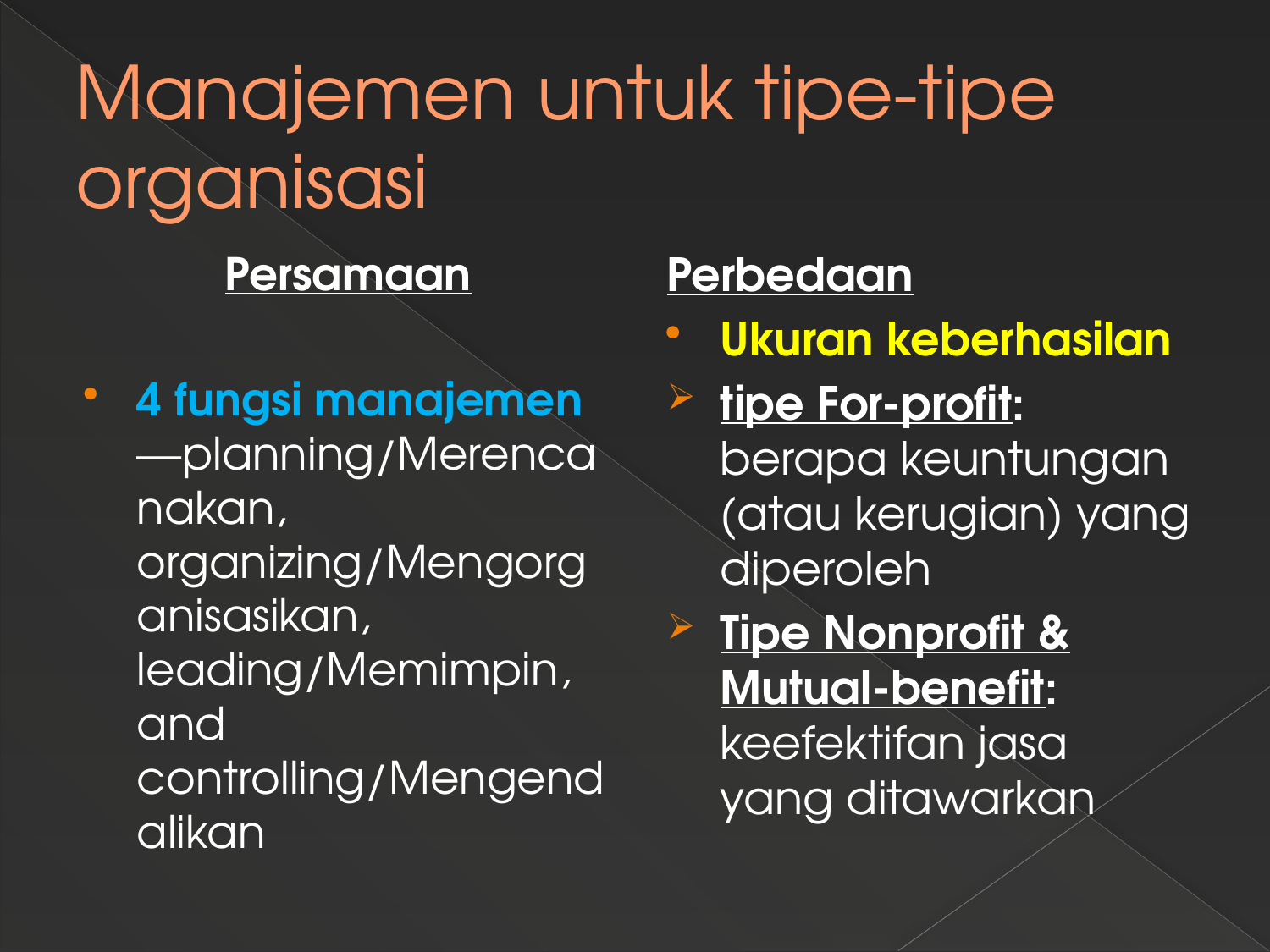

# Manajemen untuk tipe-tipe organisasi
Persamaan

4 fungsi manajemen—planning/Merencanakan, organizing/Mengorganisasikan, leading/Memimpin, and controlling/Mengendalikan

Perbedaan
Ukuran keberhasilan
tipe For-profit: berapa keuntungan (atau kerugian) yang diperoleh
Tipe Nonprofit & Mutual-benefit: keefektifan jasa yang ditawarkan